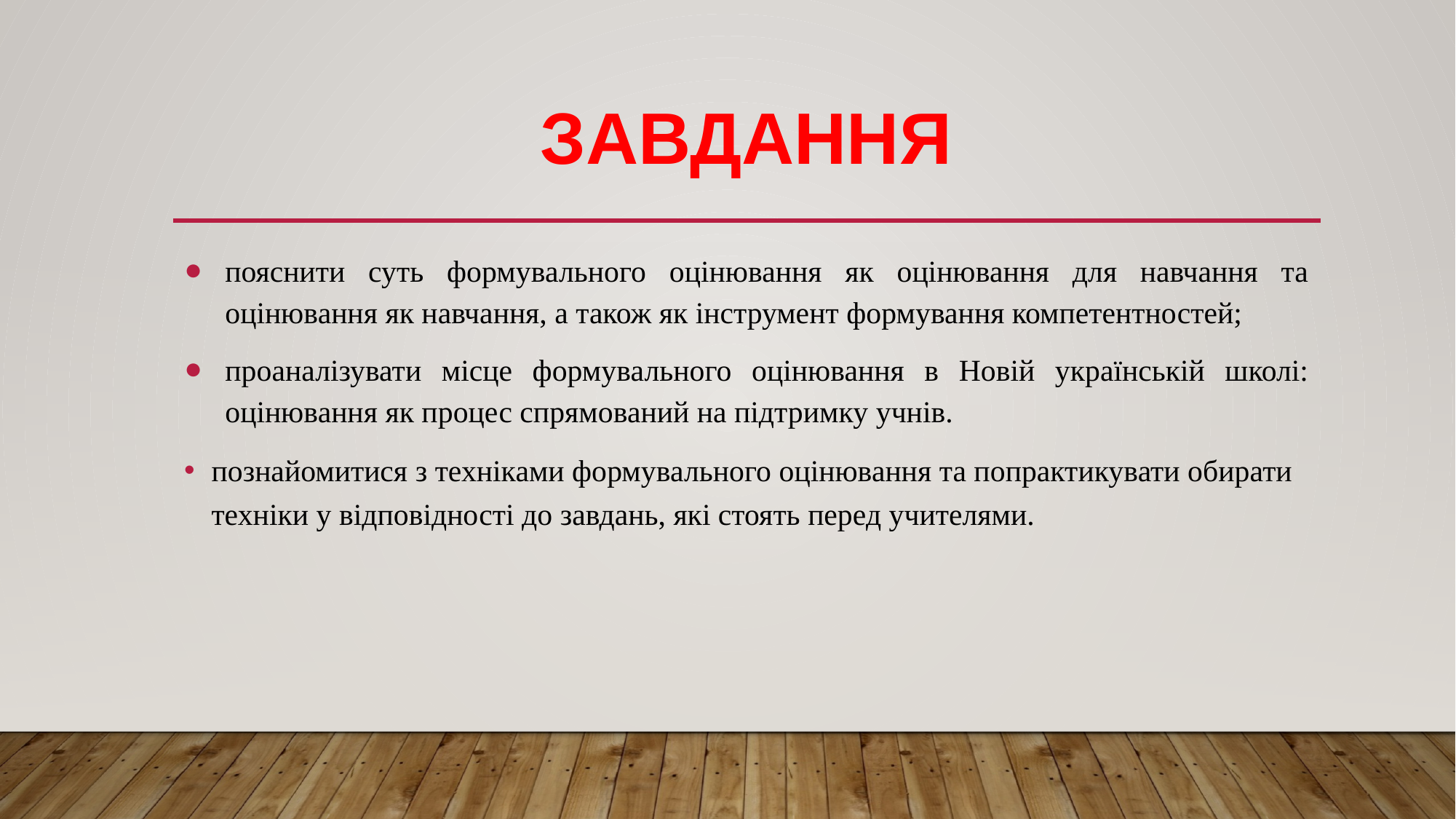

# Завдання
пояснити суть формувального оцінювання як оцінювання для навчання та оцінювання як навчання, а також як інструмент формування компетентностей;
проаналізувати місце формувального оцінювання в Новій українській школі: оцінювання як процес спрямований на підтримку учнів.
познайомитися з техніками формувального оцінювання та попрактикувати обирати техніки у відповідності до завдань, які стоять перед учителями.